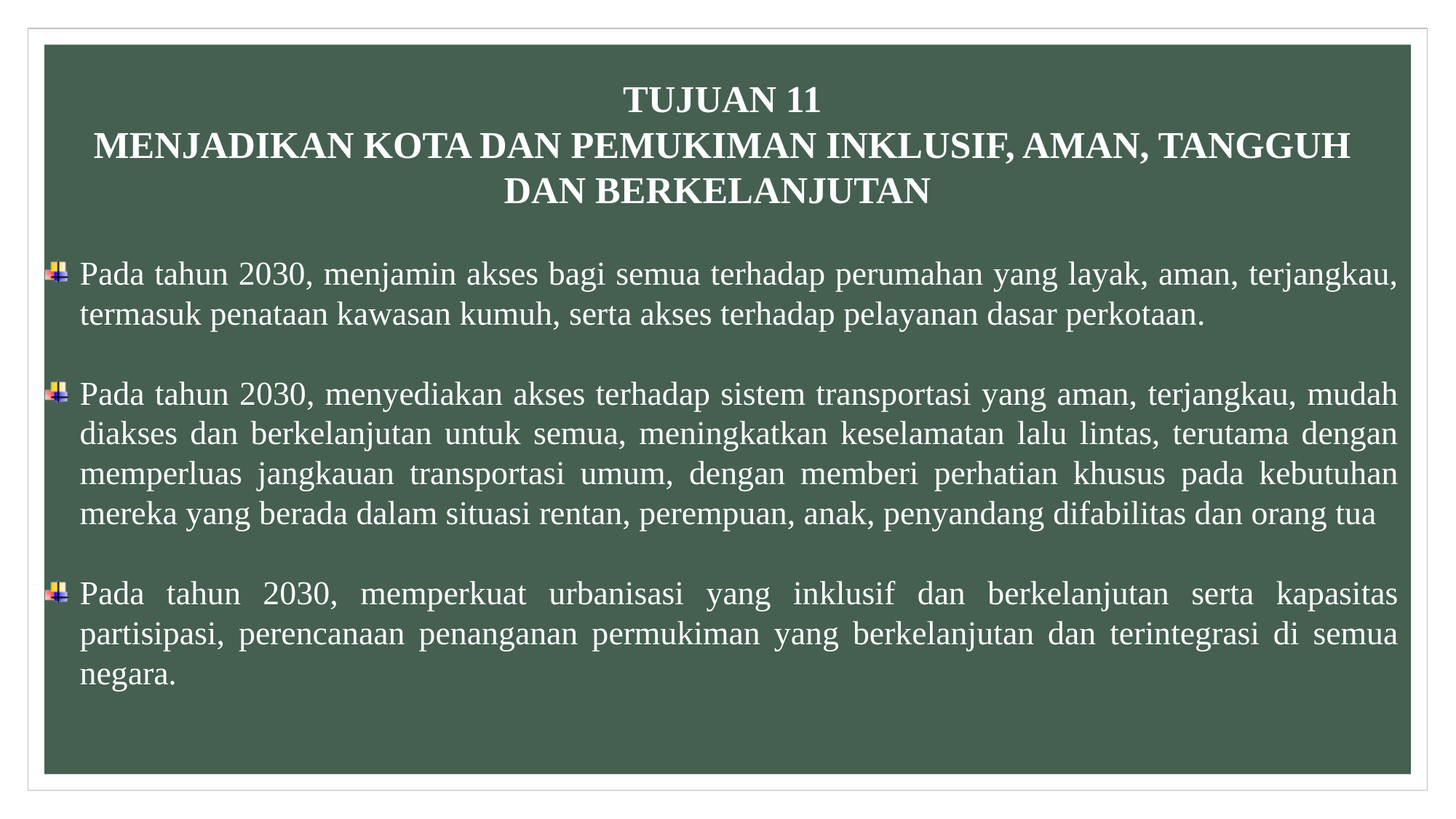

TUJUAN 11
MENJADIKAN KOTA DAN PEMUKIMAN INKLUSIF, AMAN, TANGGUH DAN BERKELANJUTAN
Pada tahun 2030, menjamin akses bagi semua terhadap perumahan yang layak, aman, terjangkau, termasuk penataan kawasan kumuh, serta akses terhadap pelayanan dasar perkotaan.

Pada tahun 2030, menyediakan akses terhadap sistem transportasi yang aman, terjangkau, mudah diakses dan berkelanjutan untuk semua, meningkatkan keselamatan lalu lintas, terutama dengan memperluas jangkauan transportasi umum, dengan memberi perhatian khusus pada kebutuhan mereka yang berada dalam situasi rentan, perempuan, anak, penyandang difabilitas dan orang tua

Pada tahun 2030, memperkuat urbanisasi yang inklusif dan berkelanjutan serta kapasitas partisipasi, perencanaan penanganan permukiman yang berkelanjutan dan terintegrasi di semua negara.